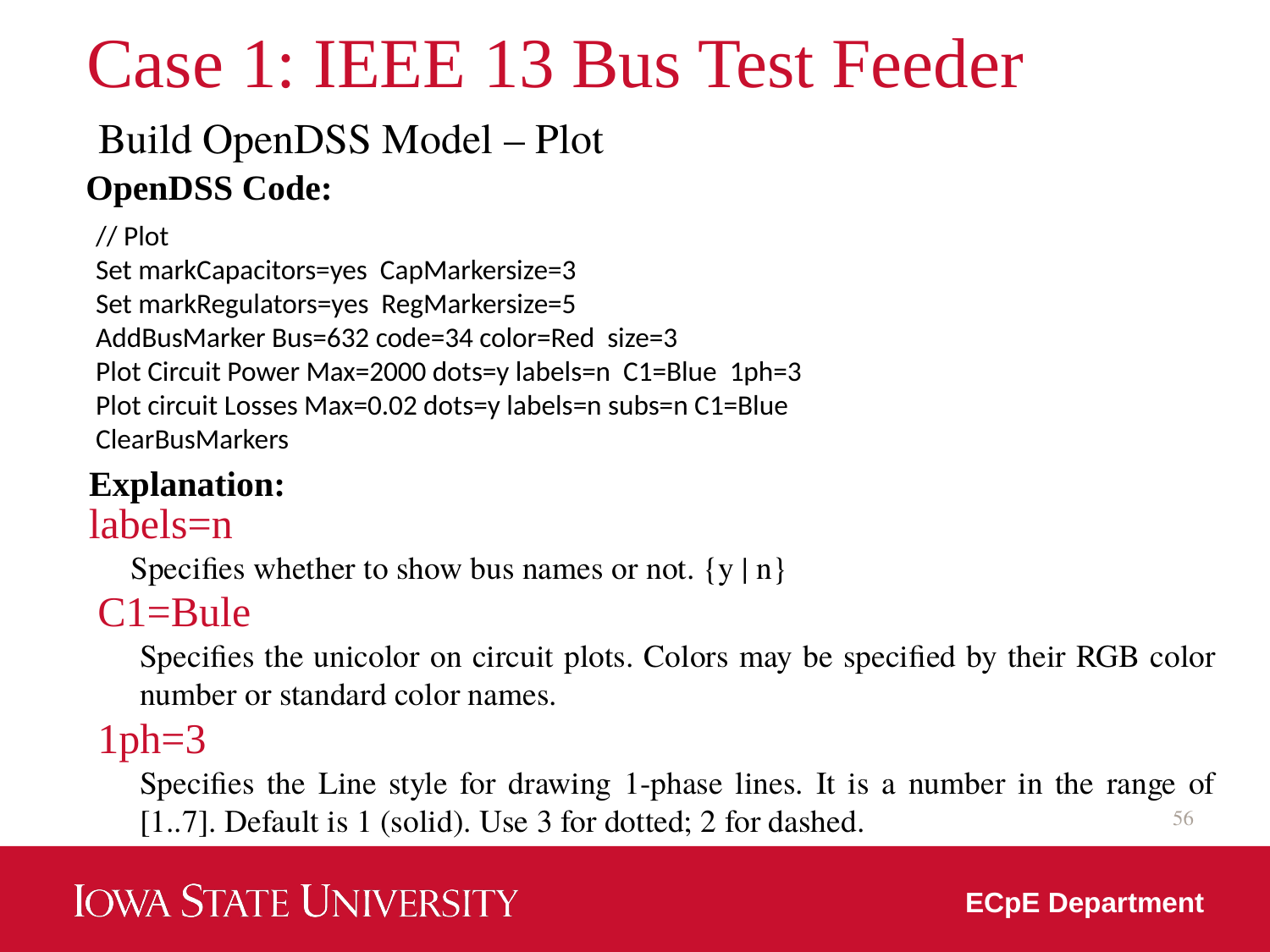

# Case 1: IEEE 13 Bus Test Feeder
Build OpenDSS Model – Plot
OpenDSS Code:
// Plot
Set markCapacitors=yes  CapMarkersize=3
Set markRegulators=yes  RegMarkersize=5
AddBusMarker Bus=632 code=34 color=Red  size=3
Plot Circuit Power Max=2000 dots=y labels=n  C1=Blue  1ph=3
Plot circuit Losses Max=0.02 dots=y labels=n subs=n C1=Blue
ClearBusMarkers
Explanation:
labels=n
Specifies whether to show bus names or not. {y | n}
C1=Bule
Specifies the unicolor on circuit plots. Colors may be specified by their RGB color number or standard color names.
1ph=3
Specifies the Line style for drawing 1-phase lines. It is a number in the range of [1..7]. Default is 1 (solid). Use 3 for dotted; 2 for dashed.
56
ECpE Department